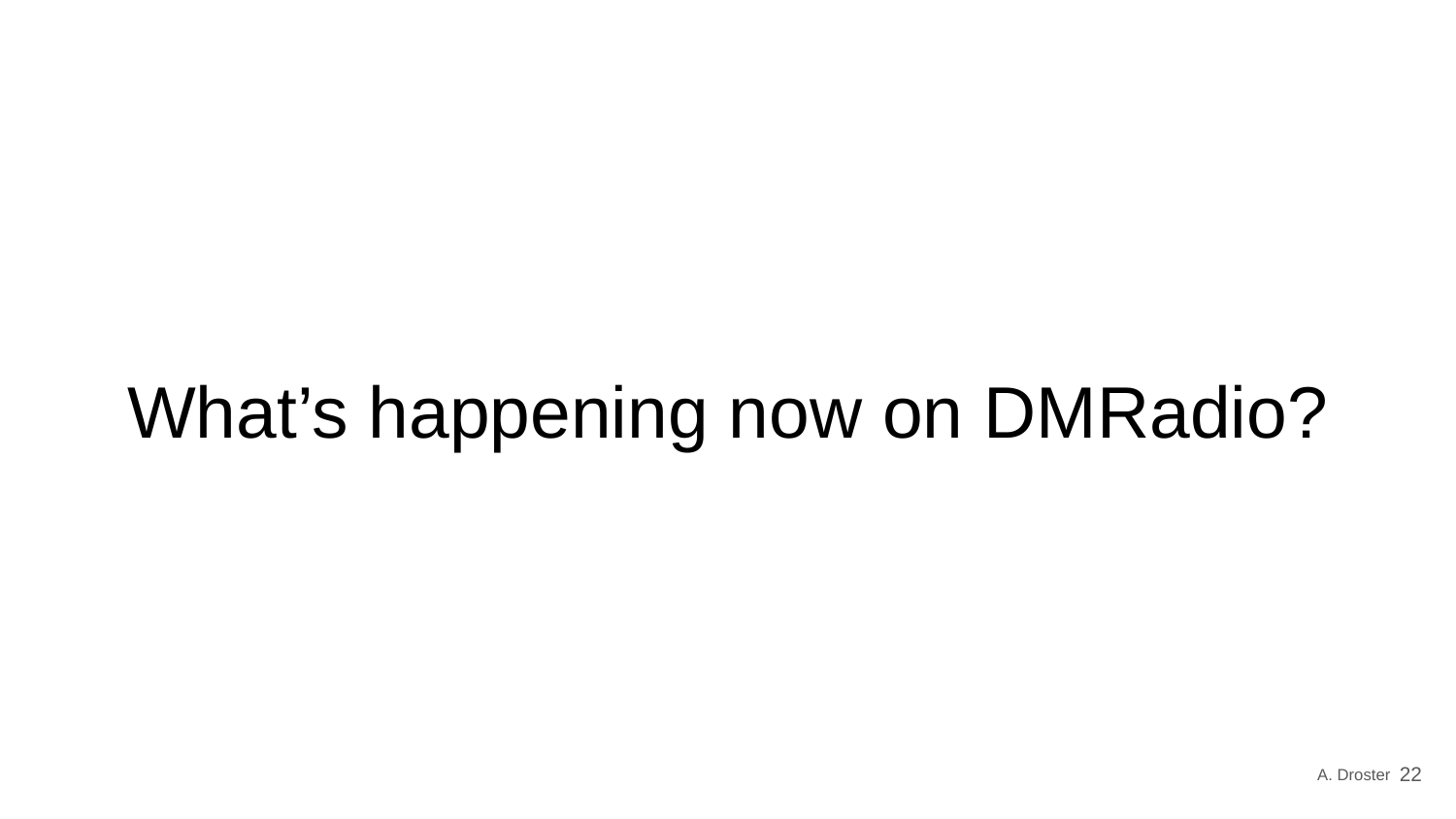

# What’s happening now on DMRadio?
22
A. Droster